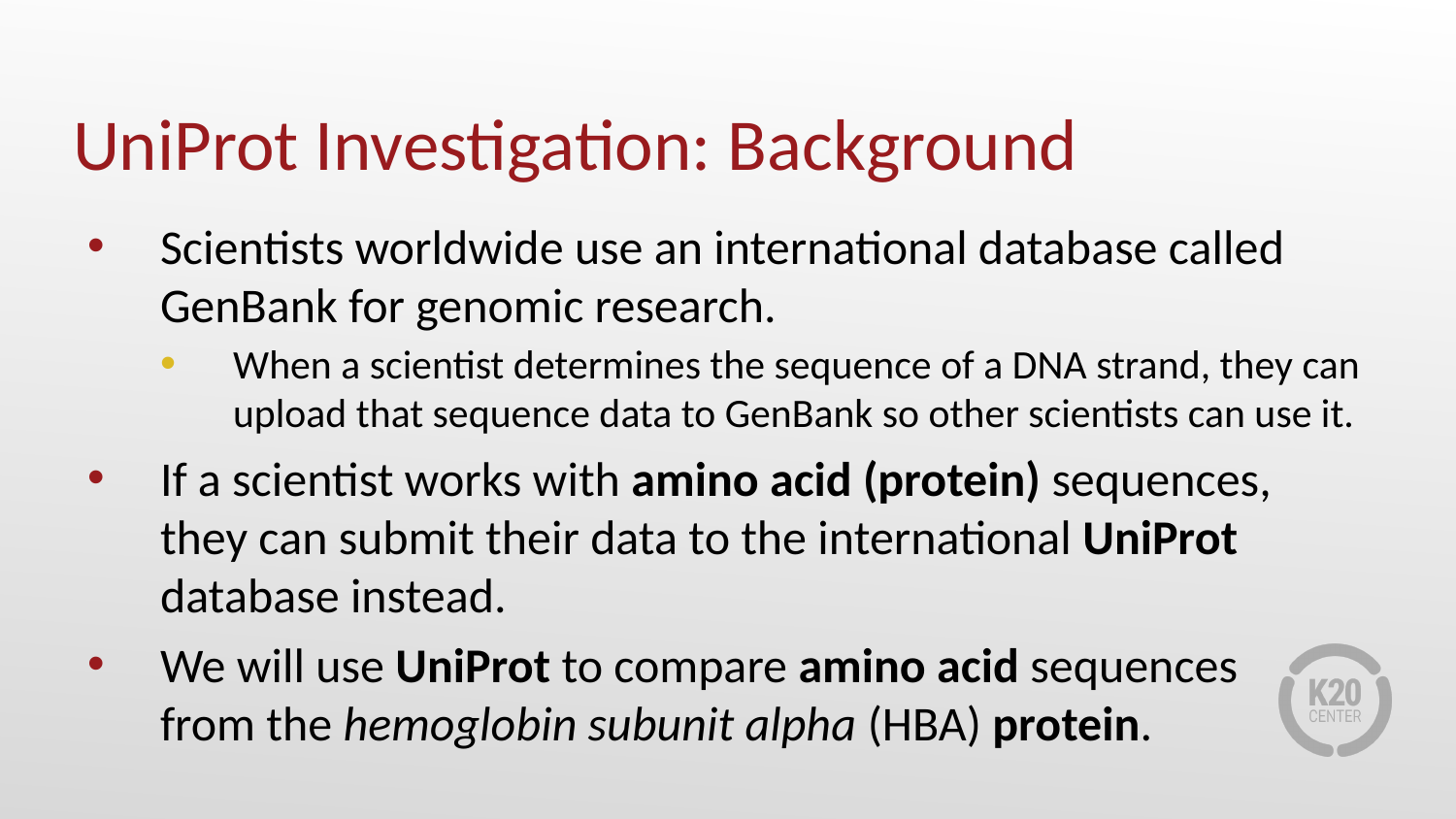

# UniProt Investigation: Background
Scientists worldwide use an international database called GenBank for genomic research.
When a scientist determines the sequence of a DNA strand, they can upload that sequence data to GenBank so other scientists can use it.
If a scientist works with amino acid (protein) sequences, they can submit their data to the international UniProt database instead.
We will use UniProt to compare amino acid sequences
from the hemoglobin subunit alpha (HBA) protein.